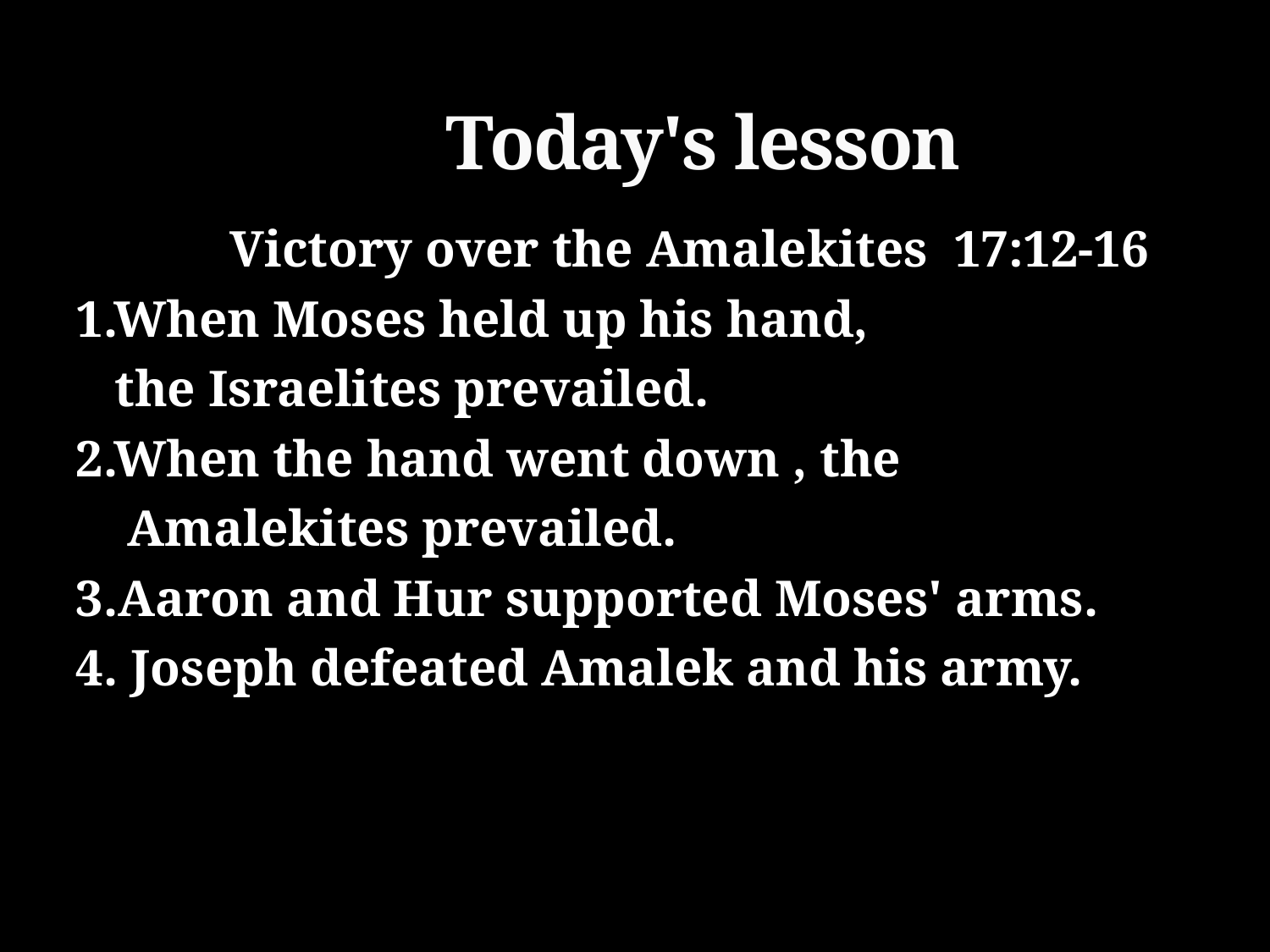

# Today's lesson
             Victory over the Amalekites  17:12-16
1.When Moses held up his hand,
   the Israelites prevailed.
2.When the hand went down , the
    Amalekites prevailed.
3.Aaron and Hur supported Moses' arms.
4. Joseph defeated Amalek and his army.